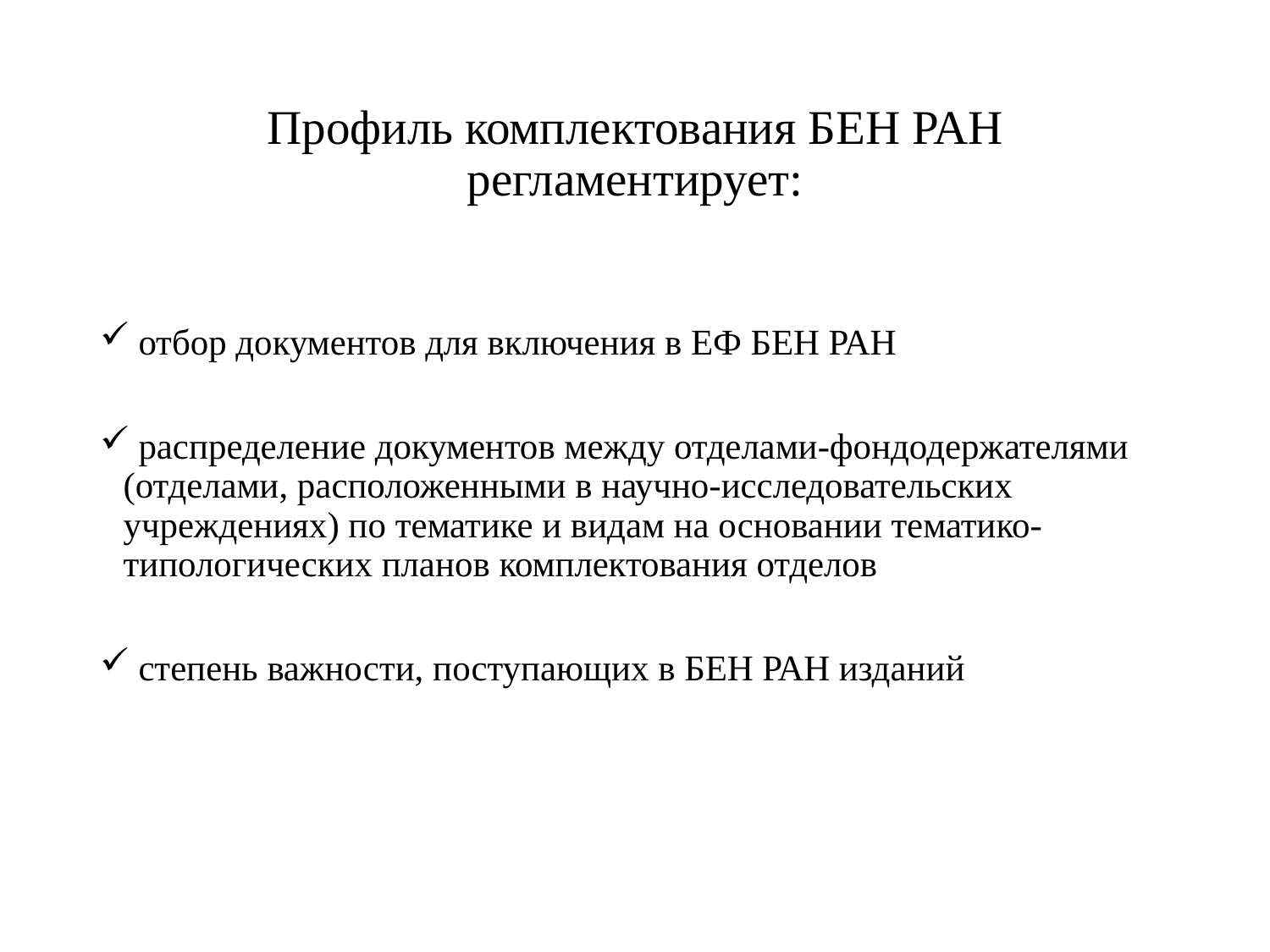

Профиль комплектования БЕН РАН регламентирует:

 отбор документов для включения в ЕФ БЕН РАН

 распределение документов между отделами-фондодержателями (отделами, расположенными в научно-исследовательских учреждениях) по тематике и видам на основании тематико-типологических планов комплектования отделов

 степень важности, поступающих в БЕН РАН изданий